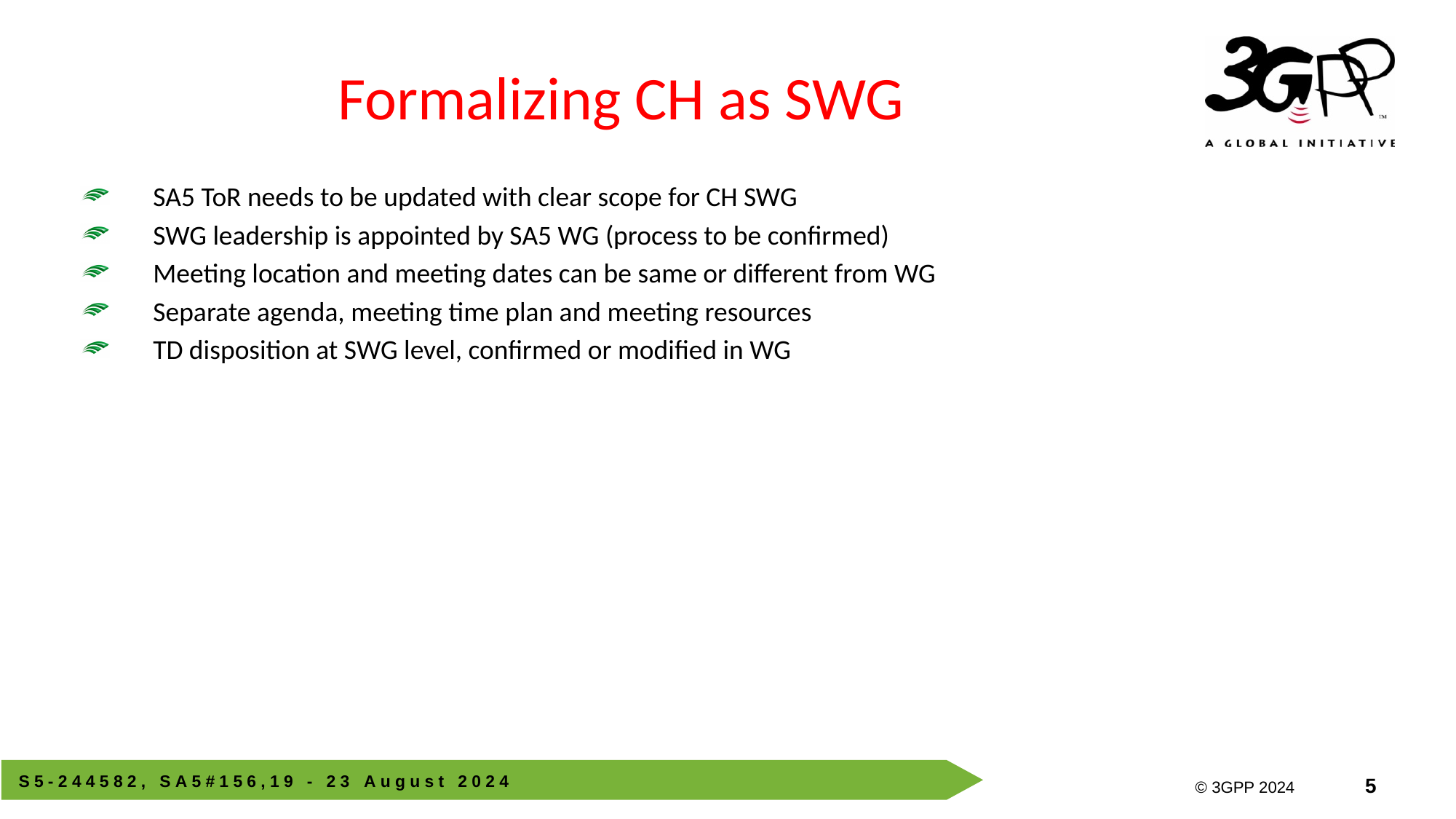

# Formalizing CH as SWG
SA5 ToR needs to be updated with clear scope for CH SWG
SWG leadership is appointed by SA5 WG (process to be confirmed)
Meeting location and meeting dates can be same or different from WG
Separate agenda, meeting time plan and meeting resources
TD disposition at SWG level, confirmed or modified in WG